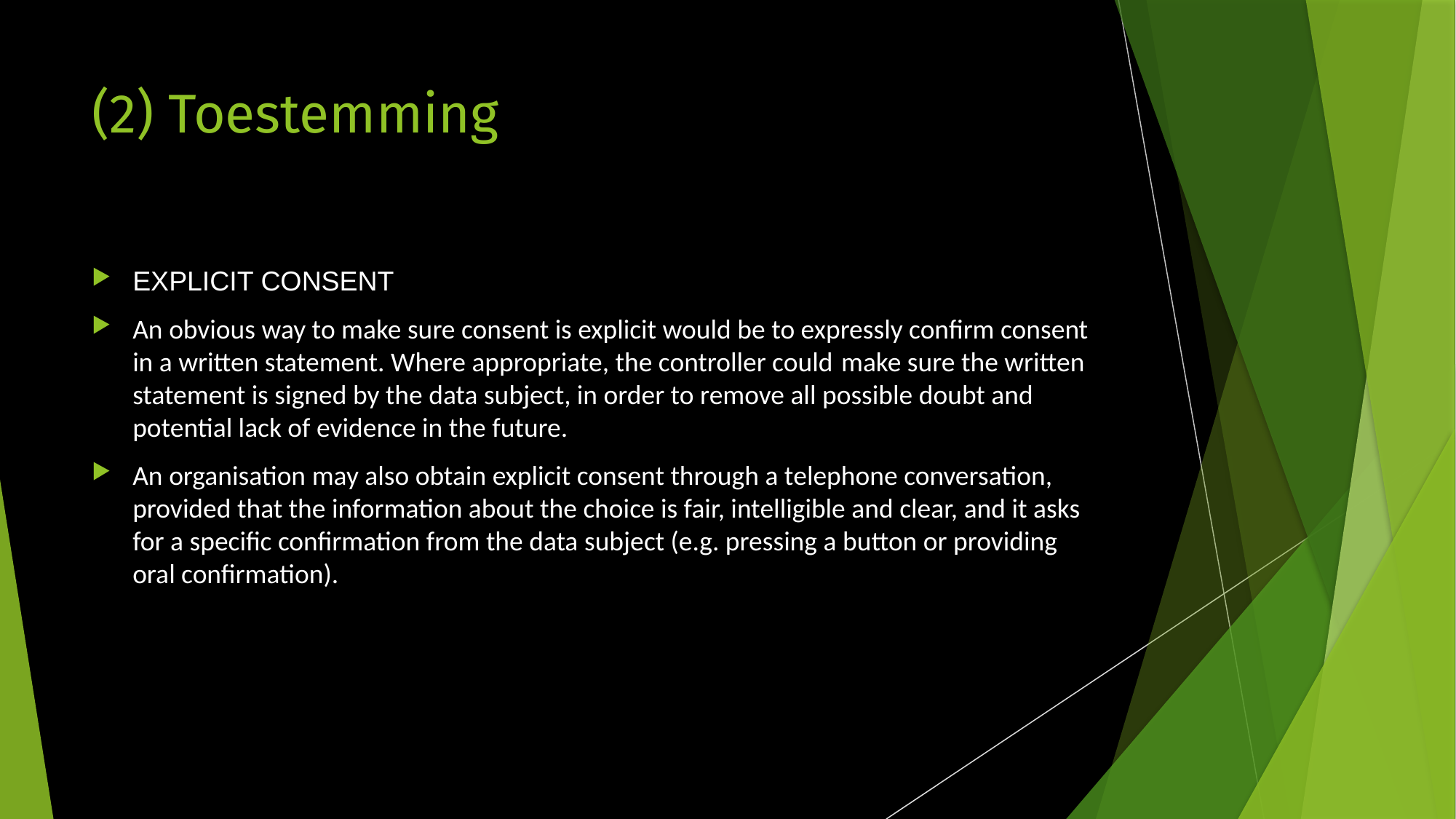

# (2) Toestemming
EXPLICIT CONSENT
An obvious way to make sure consent is explicit would be to expressly confirm consent in a written statement. Where appropriate, the controller could make sure the written statement is signed by the data subject, in order to remove all possible doubt and potential lack of evidence in the future.
An organisation may also obtain explicit consent through a telephone conversation, provided that the information about the choice is fair, intelligible and clear, and it asks for a specific confirmation from the data subject (e.g. pressing a button or providing oral confirmation).